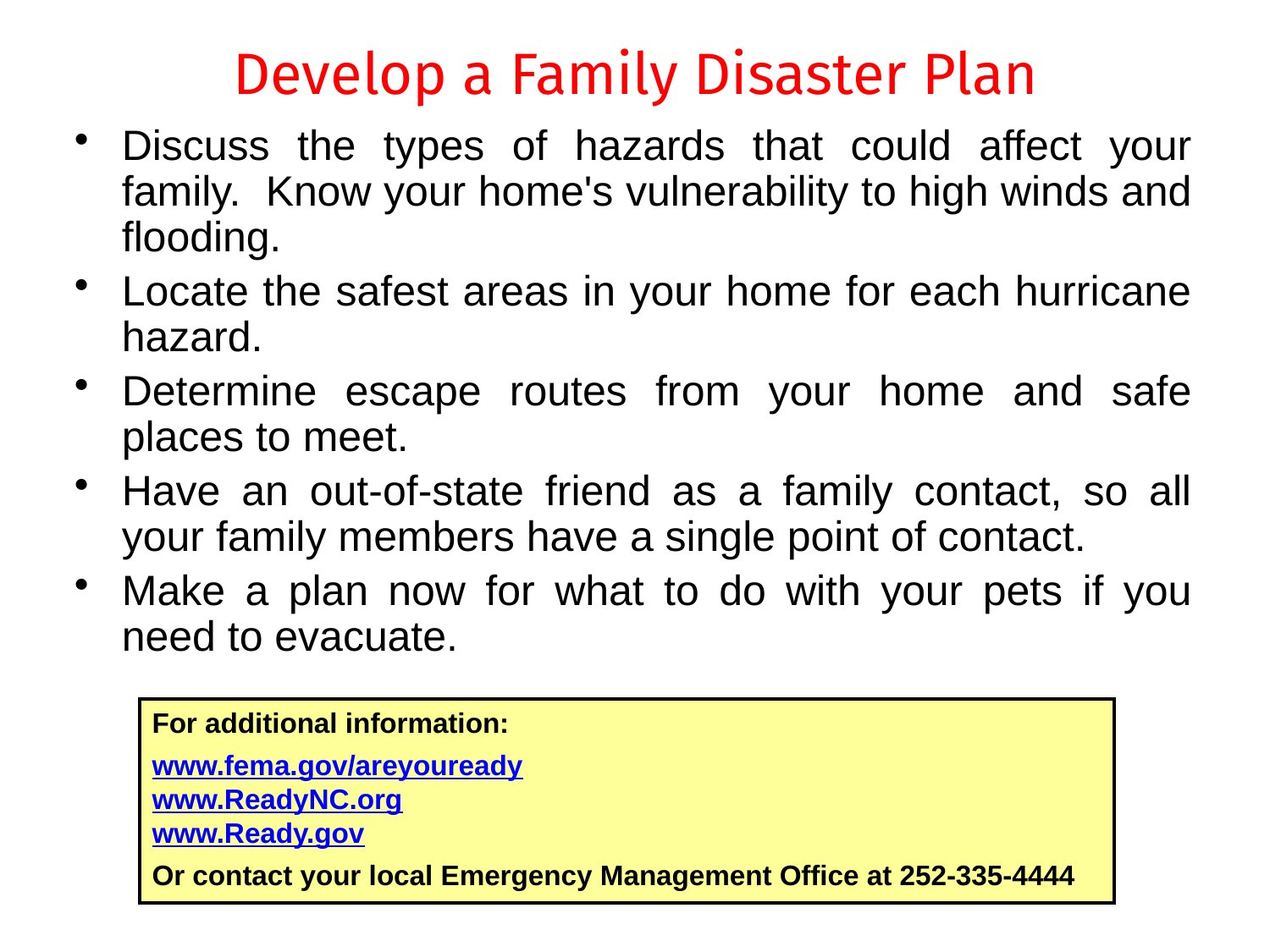

Develop a Family Disaster Plan
Discuss the types of hazards that could affect your family.  Know your home's vulnerability to high winds and flooding.
Locate the safest areas in your home for each hurricane hazard.
Determine escape routes from your home and safe places to meet.
Have an out-of-state friend as a family contact, so all your family members have a single point of contact.
Make a plan now for what to do with your pets if you need to evacuate.
For additional information:

www.fema.gov/areyouready
www.ReadyNC.org
www.Ready.gov

Or contact your local Emergency Management Office at 252-335-4444